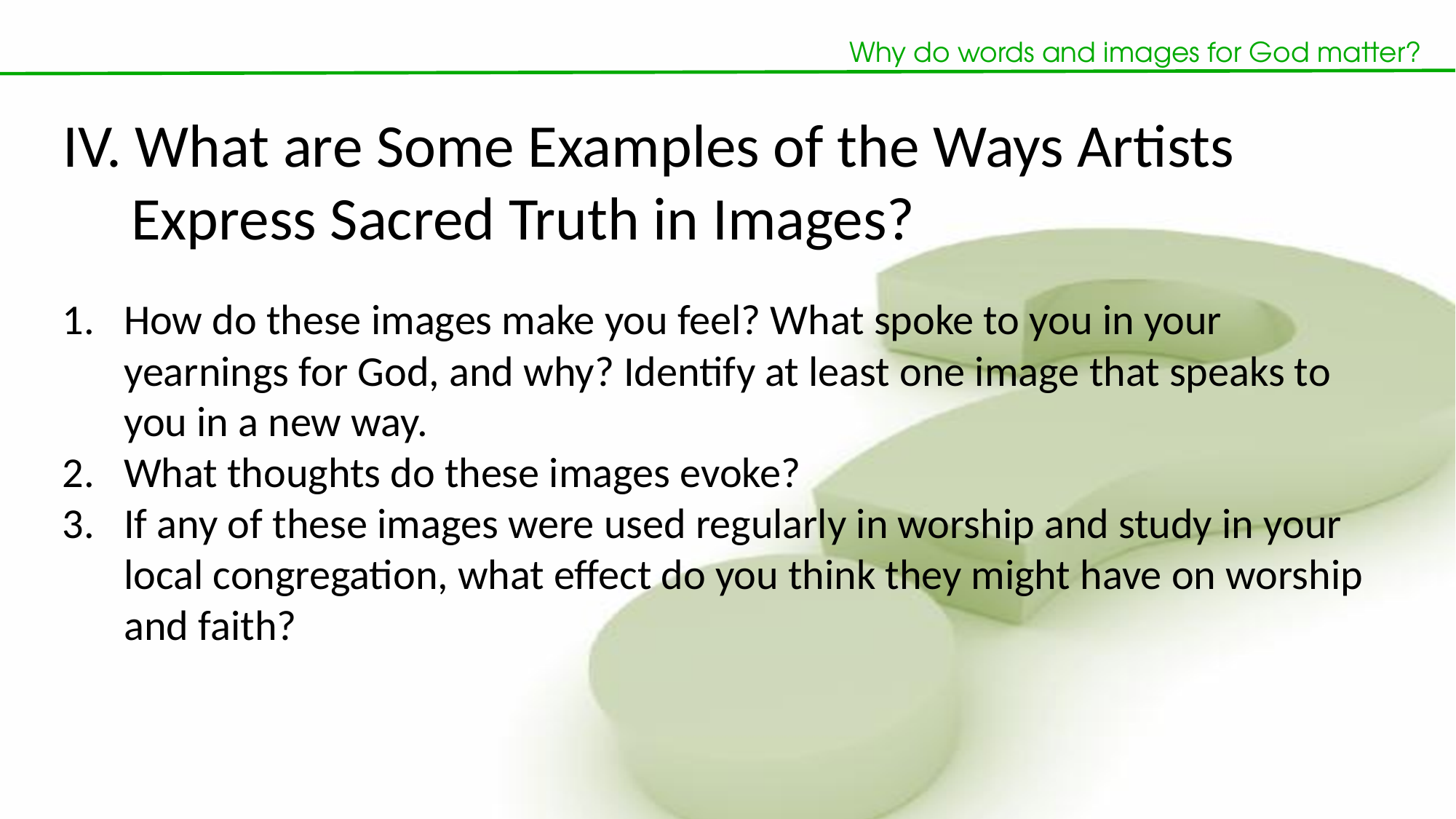

Why do words and images for God matter?
IV. What are Some Examples of the Ways Artists Express Sacred Truth in Images?
How do these images make you feel? What spoke to you in your yearnings for God, and why? Identify at least one image that speaks to you in a new way.
What thoughts do these images evoke?
If any of these images were used regularly in worship and study in your local congregation, what effect do you think they might have on worship and faith?